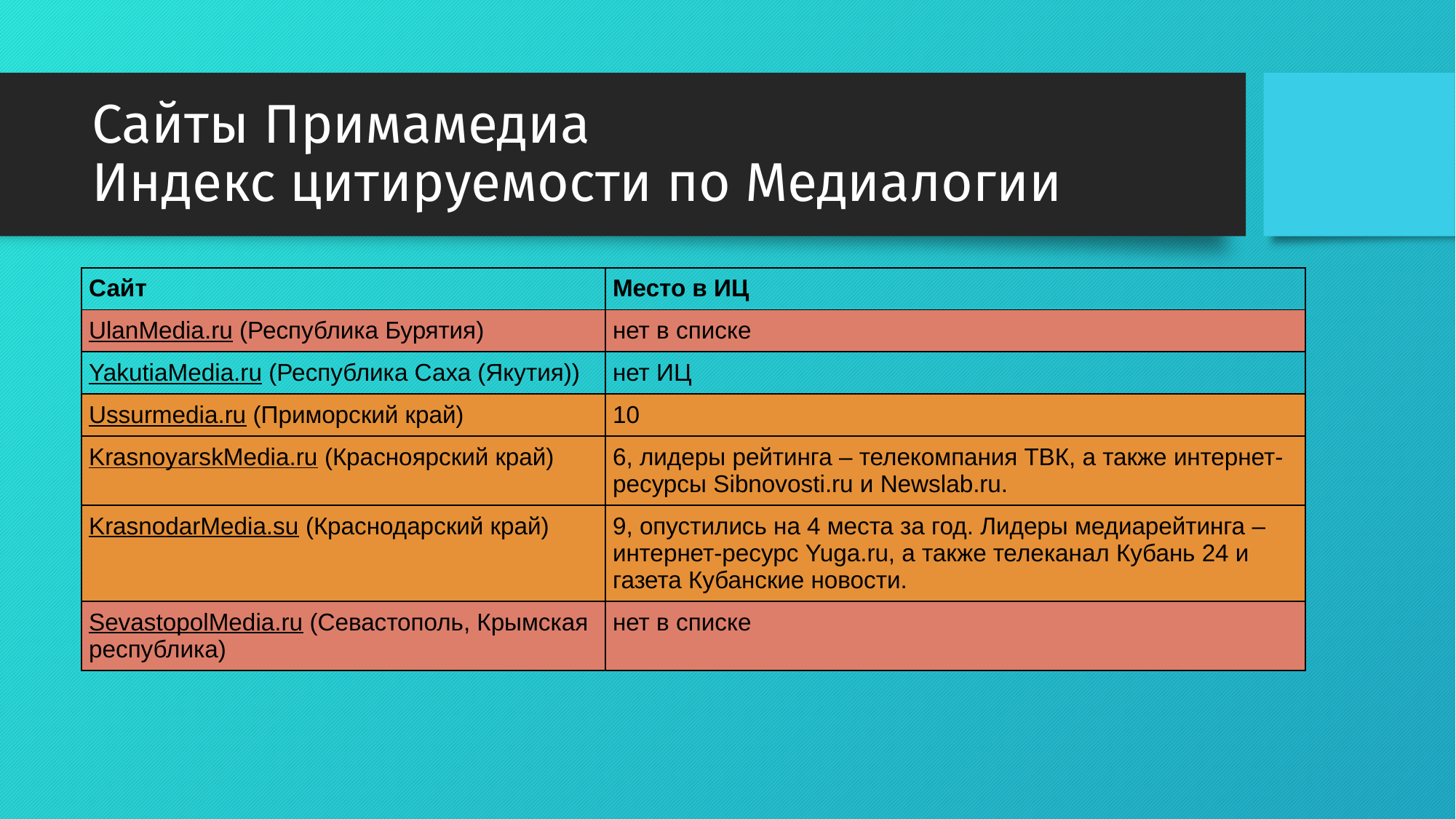

# Сайты Примамедиа Индекс цитируемости по Медиалогии
| Сайт | Место в ИЦ |
| --- | --- |
| UlanMedia.ru (Республика Бурятия) | нет в списке |
| YakutiaMedia.ru (Республика Саха (Якутия)) | нет ИЦ |
| Ussurmedia.ru (Приморский край) | 10 |
| KrasnoyarskMedia.ru (Красноярский край) | 6, лидеры рейтинга – телекомпания ТВК, а также интернет-ресурсы Sibnovosti.ru и Newslab.ru. |
| KrasnodarMedia.su (Краснодарский край) | 9, опустились на 4 места за год. Лидеры медиарейтинга – интернет-ресурс Yuga.ru, а также телеканал Кубань 24 и газета Кубанские новости. |
| SevastopolMedia.ru (Севастополь, Крымская республика) | нет в списке |